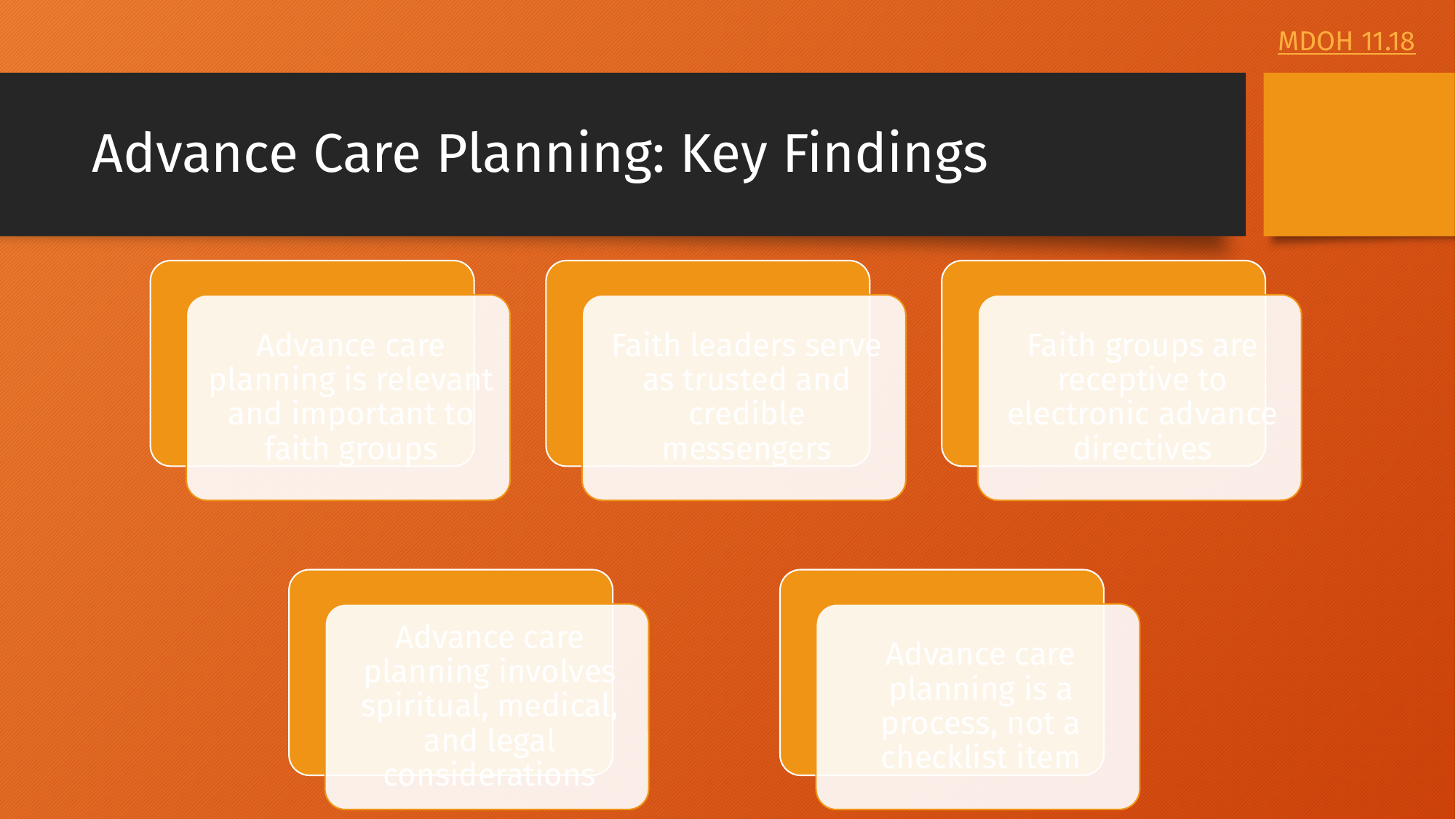

MDOH 11.18
# Advance Care Planning: Key Findings
Advance care planning is relevant and important to faith groups
Faith leaders serve as trusted and credible messengers
Faith groups are receptive to electronic advance directives
Advance care planning involves spiritual, medical, and legal considerations
Advance care planning is a process, not a checklist item